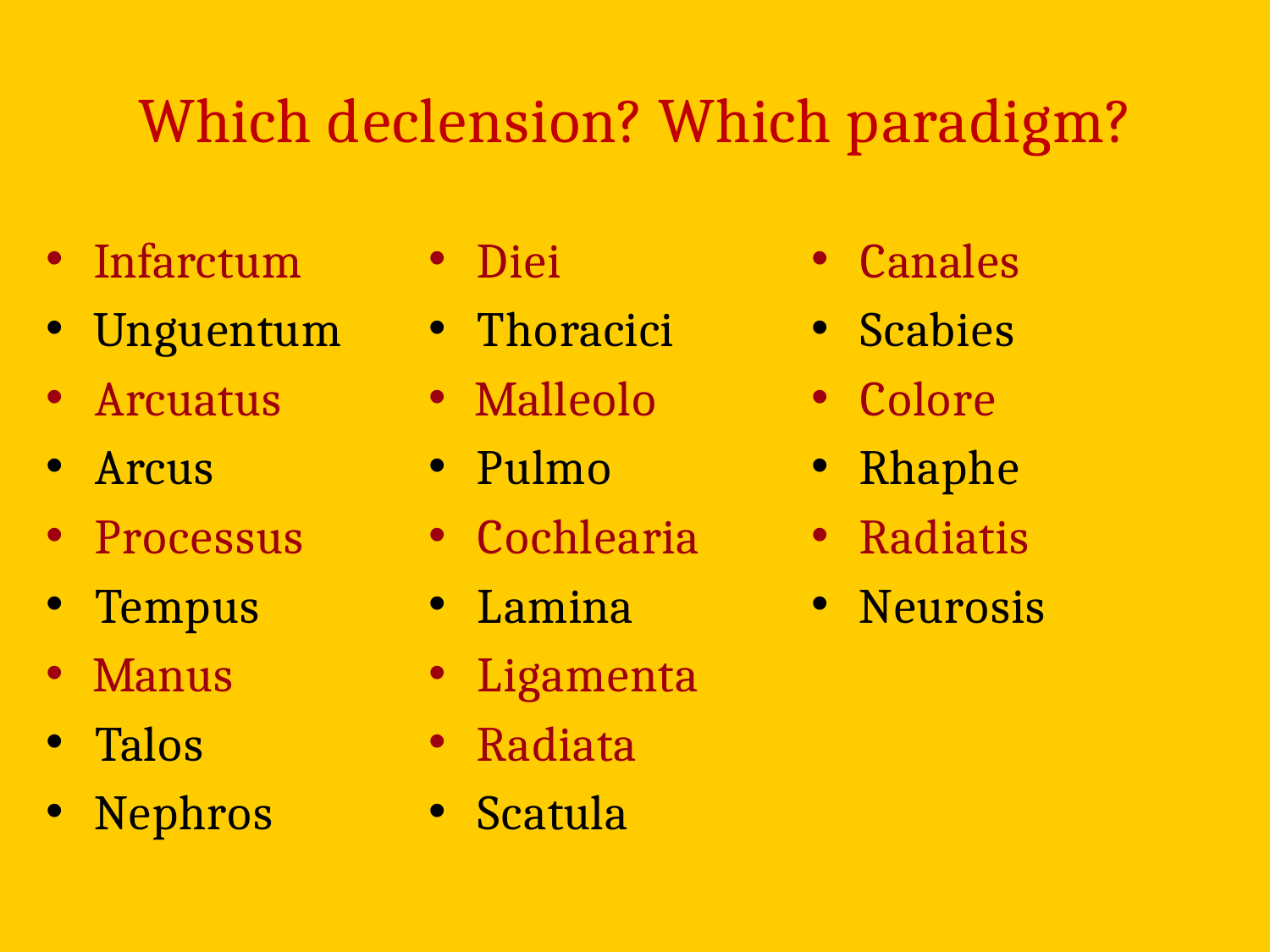

# Which declension? Which paradigm?
Infarctum
Unguentum
Arcuatus
Arcus
Processus
Tempus
Manus
Talos
Nephros
Diei
Thoracici
Malleolo
Pulmo
Cochlearia
Lamina
Ligamenta
Radiata
Scatula
Canales
Scabies
Colore
Rhaphe
Radiatis
Neurosis